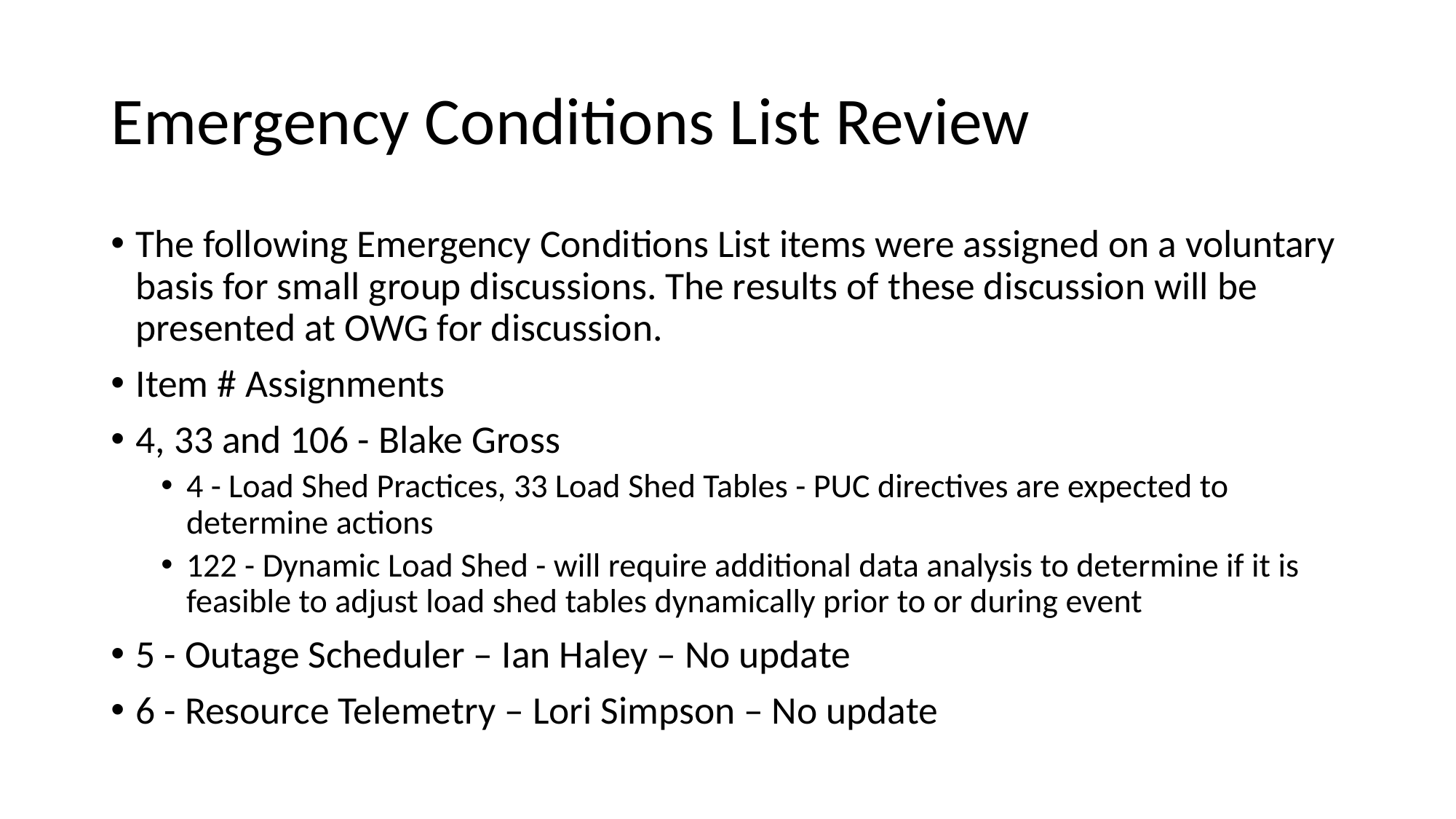

# Emergency Conditions List Review
The following Emergency Conditions List items were assigned on a voluntary basis for small group discussions. The results of these discussion will be presented at OWG for discussion.
Item # Assignments
4, 33 and 106 - Blake Gross
4 - Load Shed Practices, 33 Load Shed Tables - PUC directives are expected to determine actions
122 - Dynamic Load Shed - will require additional data analysis to determine if it is feasible to adjust load shed tables dynamically prior to or during event
5 - Outage Scheduler – Ian Haley – No update
6 - Resource Telemetry – Lori Simpson – No update